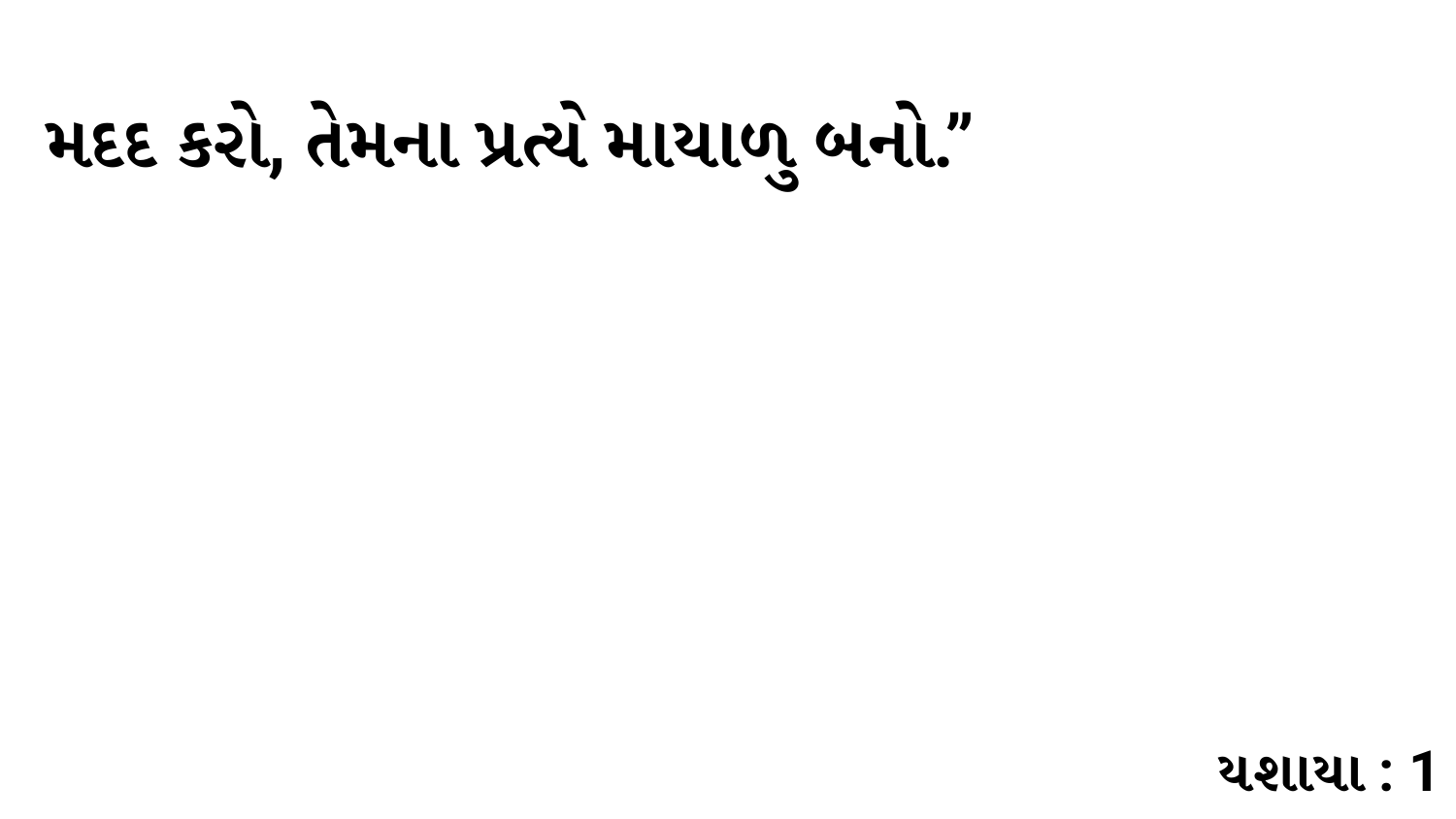

મદદ કરો, તેમના પ્રત્યે માયાળુ બનો.”
યશાયા : 1